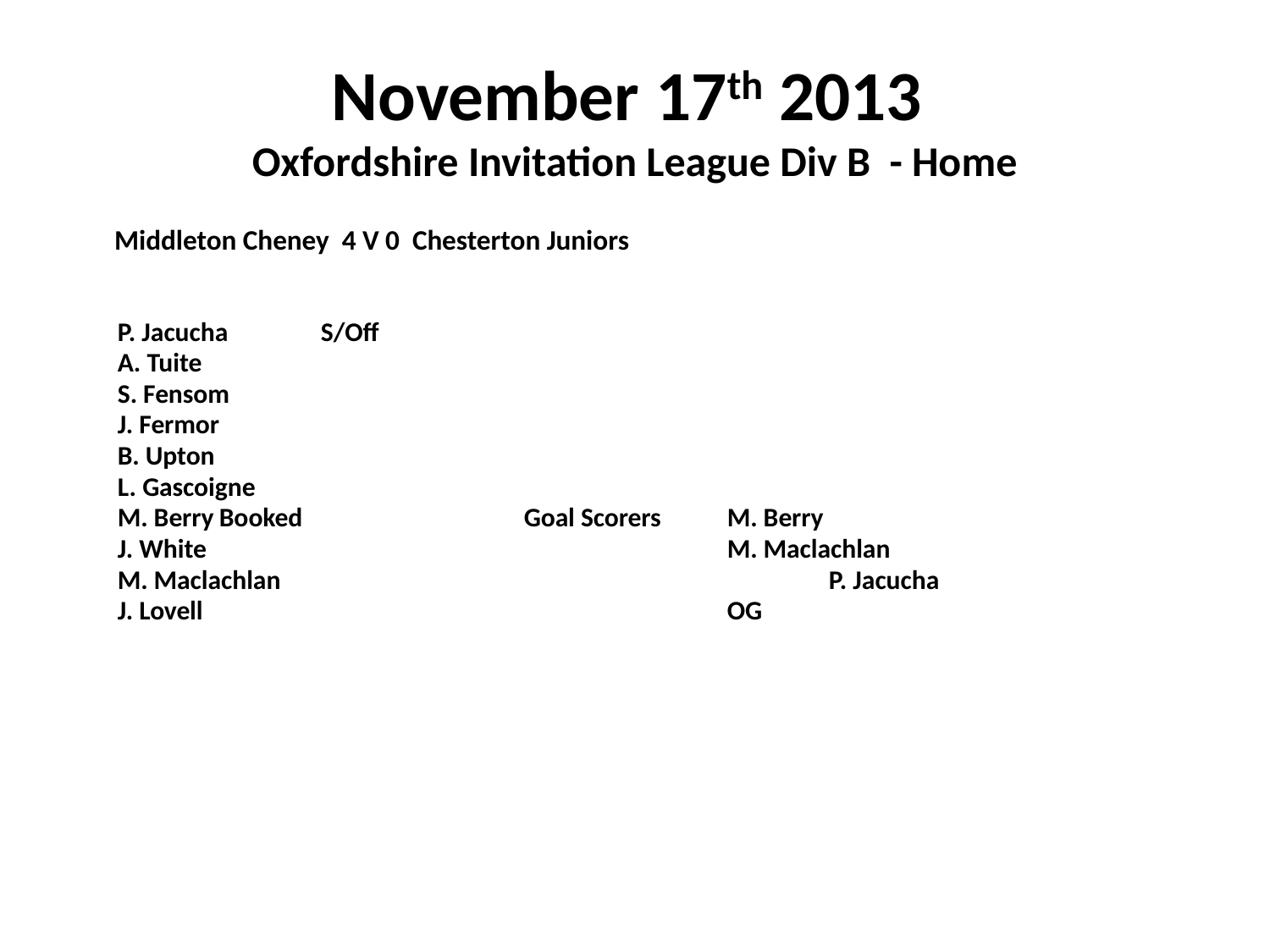

# November 17th 2013 Oxfordshire Invitation League Div B  - Home
      Middleton Cheney  4 V 0  Chesterton Juniors

	P. Jacucha	S/Off
	A. Tuite
	S. Fensom
	J. Fermor
	B. Upton
	L. Gascoigne
	M. Berry	Booked			Goal Scorers	M. Berry
	J. White						M. Maclachlan
	M. Maclachlan						P. Jacucha
	J. Lovell						OG